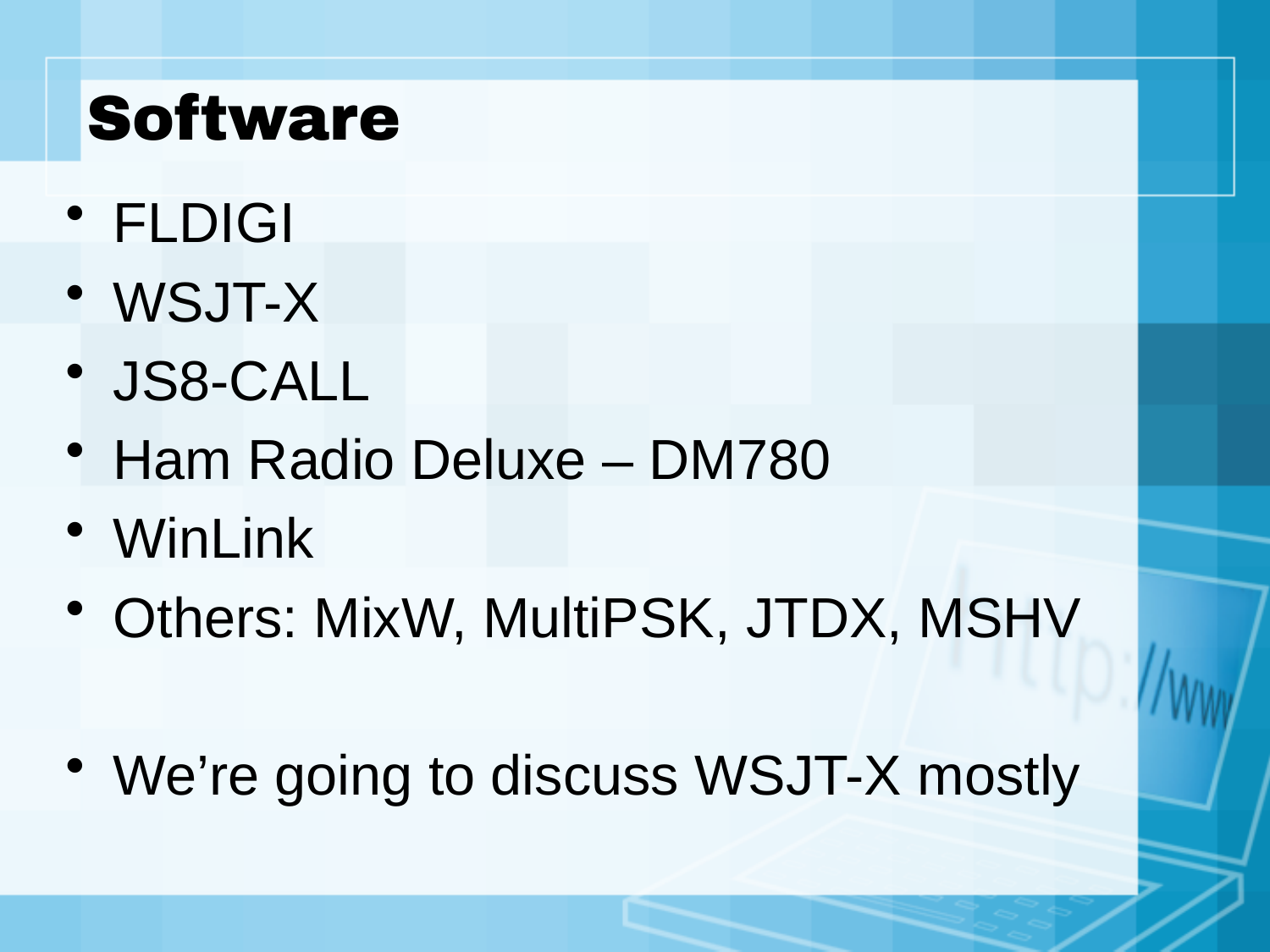

# Software
FLDIGI
WSJT-X
JS8-CALL
Ham Radio Deluxe – DM780
WinLink
Others: MixW, MultiPSK, JTDX, MSHV

We’re going to discuss WSJT-X mostly